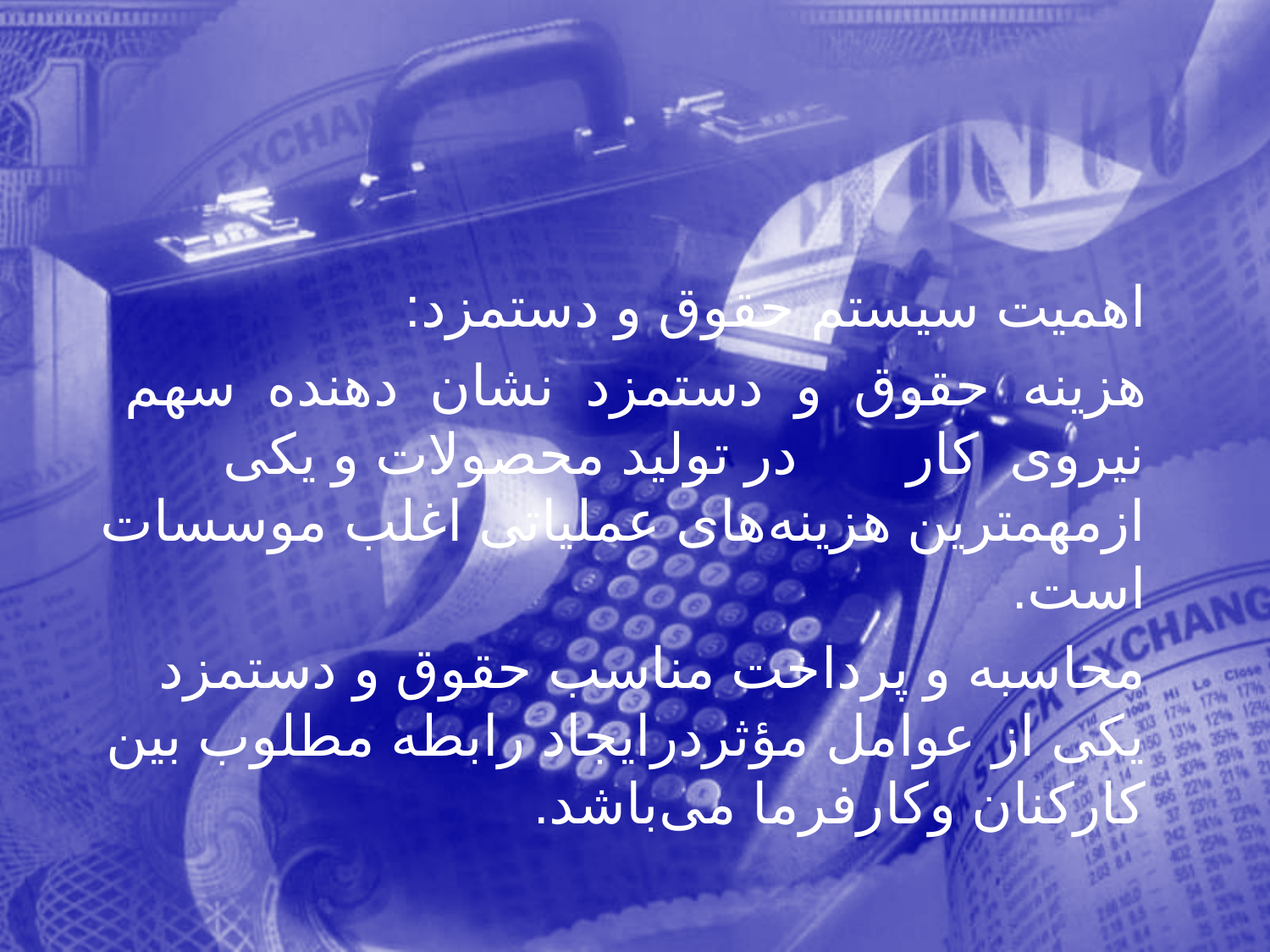

اهمیت سیستم حقوق و دستمزد:
   هزينه  حقوق  و  دستمزد  نشان  دهنده  سهم  نيروی  كار       در توليد محصولات و يكی ازمهمترين هزينه‌های عملياتی اغلب موسسات است.
   محاسبه و پرداخت مناسب حقوق و دستمزد يكی از عوامل مؤثردرايجاد رابطه مطلوب بين كاركنان وكارفرما می‌باشد.
76